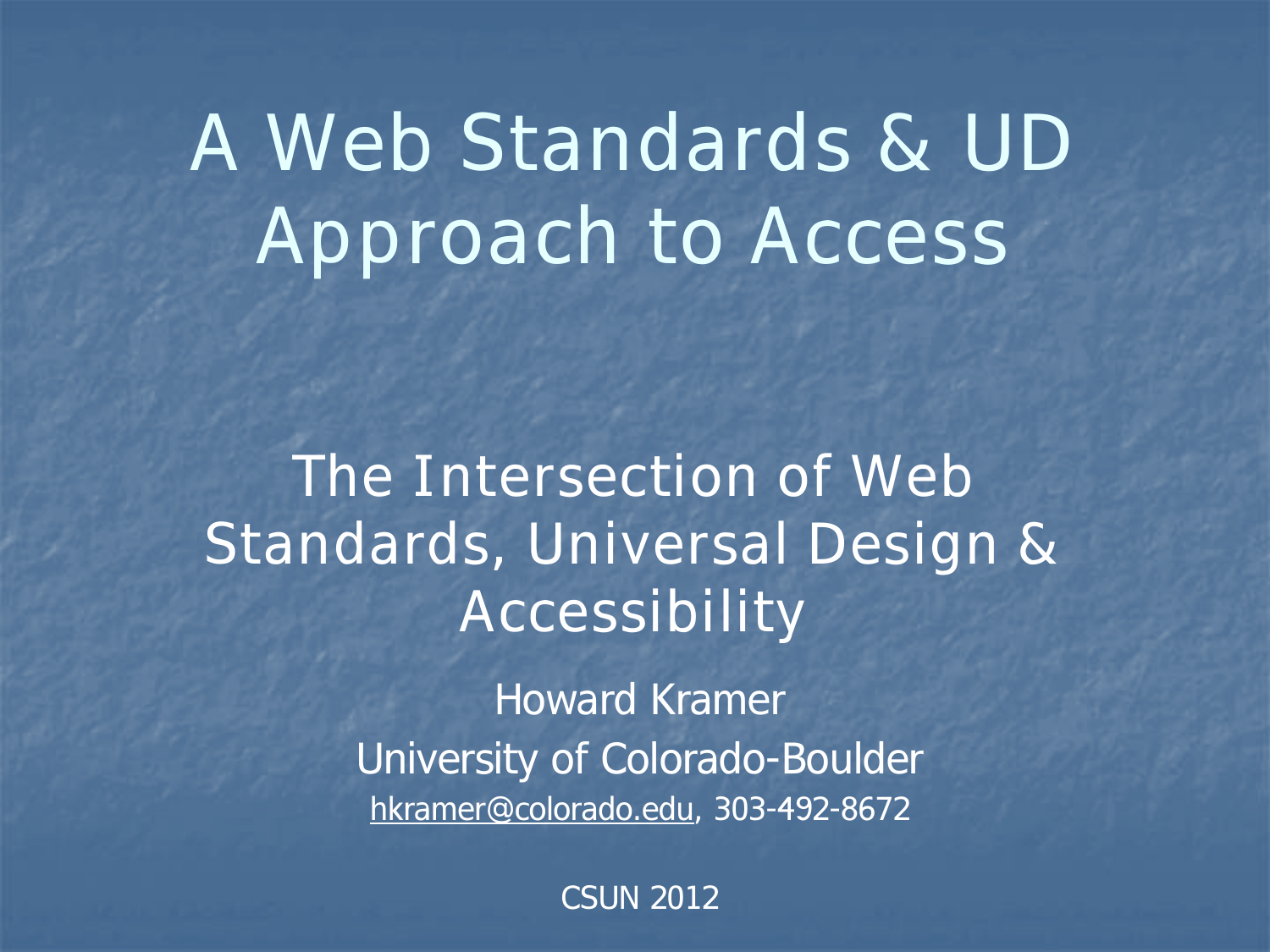

# A Web Standards & UD Approach to Access
The Intersection of Web Standards, Universal Design & Accessibility
Howard Kramer
University of Colorado-Boulder
hkramer@colorado.edu, 303-492-8672

CSUN 2012